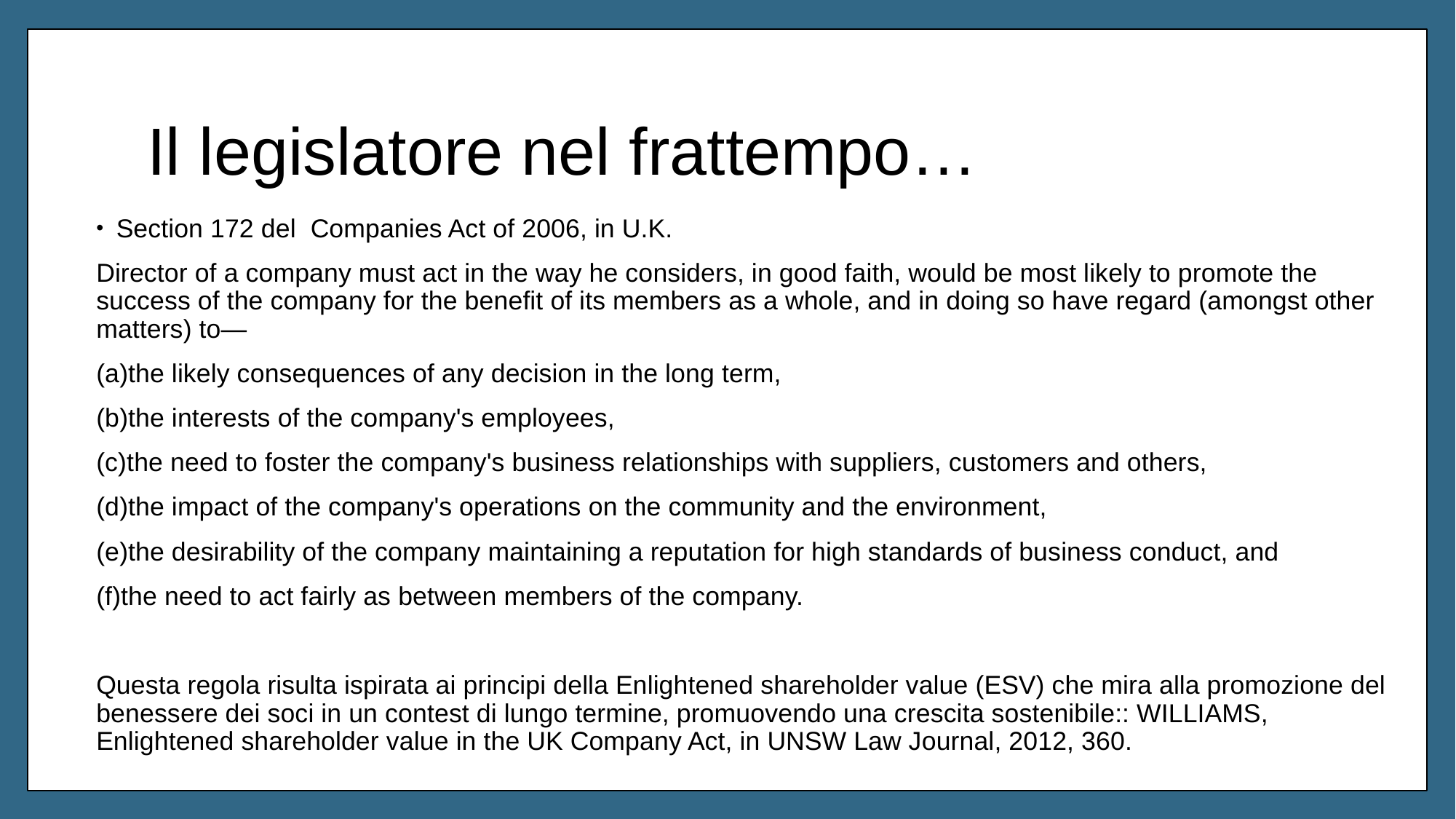

# Il legislatore nel frattempo…
Section 172 del  Companies Act of 2006, in U.K.
Director of a company must act in the way he considers, in good faith, would be most likely to promote the success of the company for the benefit of its members as a whole, and in doing so have regard (amongst other matters) to—
(a)the likely consequences of any decision in the long term,
(b)the interests of the company's employees,
(c)the need to foster the company's business relationships with suppliers, customers and others,
(d)the impact of the company's operations on the community and the environment,
(e)the desirability of the company maintaining a reputation for high standards of business conduct, and
(f)the need to act fairly as between members of the company.

Questa regola risulta ispirata ai principi della Enlightened shareholder value (ESV) che mira alla promozione del benessere dei soci in un contest di lungo termine, promuovendo una crescita sostenibile:: WILLIAMS, Enlightened shareholder value in the UK Company Act, in UNSW Law Journal, 2012, 360.